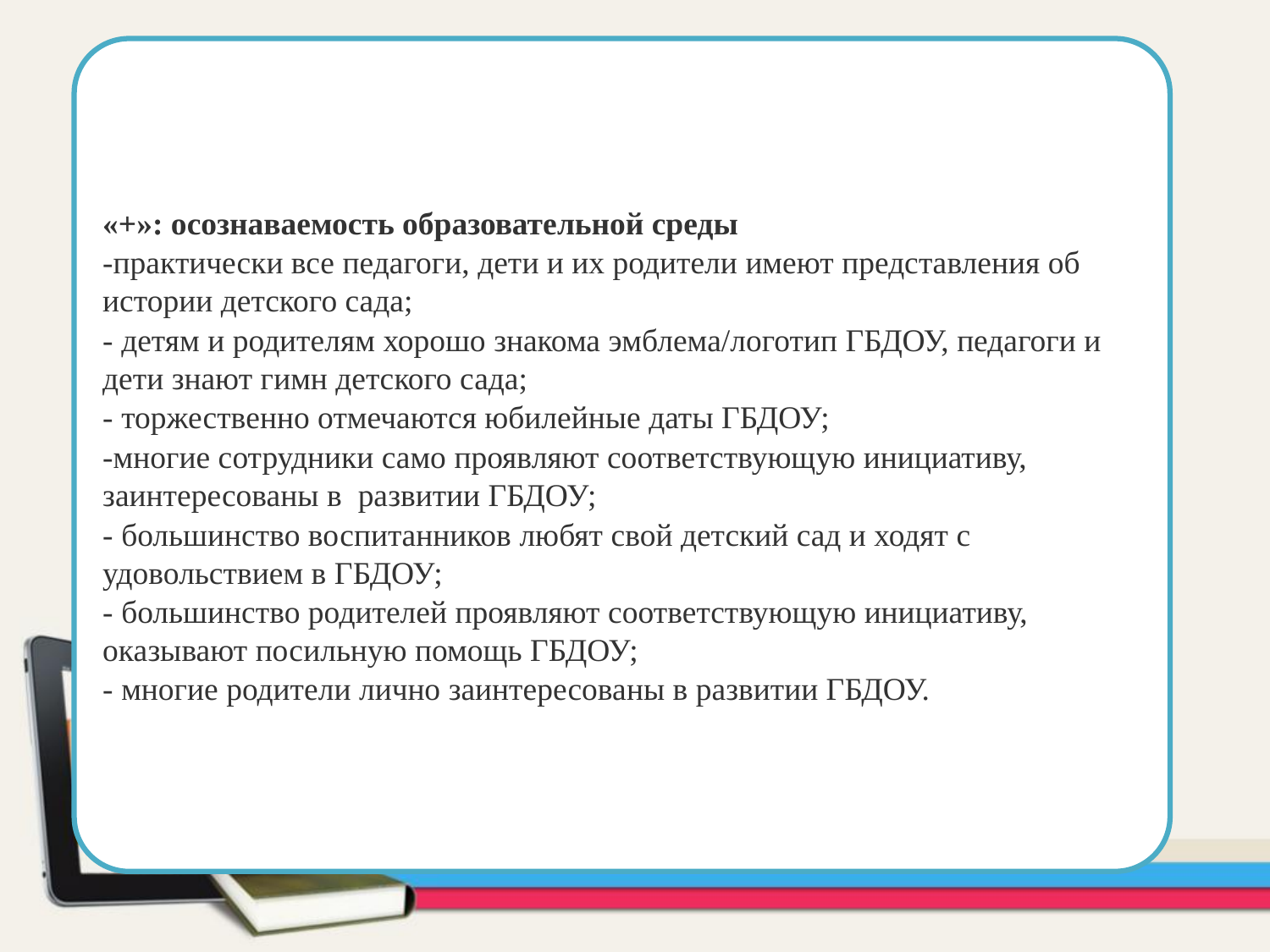

«+»: осознаваемость образовательной среды
-практически все педагоги, дети и их родители имеют представления об истории детского сада;
- детям и родителям хорошо знакома эмблема/логотип ГБДОУ, педагоги и дети знают гимн детского сада;
- торжественно отмечаются юбилейные даты ГБДОУ;
-многие сотрудники само проявляют соответствующую инициативу, заинтересованы в  развитии ГБДОУ;
- большинство воспитанников любят свой детский сад и ходят с удовольствием в ГБДОУ;
- большинство родителей проявляют соответствующую инициативу, оказывают посильную помощь ГБДОУ;
- многие родители лично заинтересованы в развитии ГБДОУ.